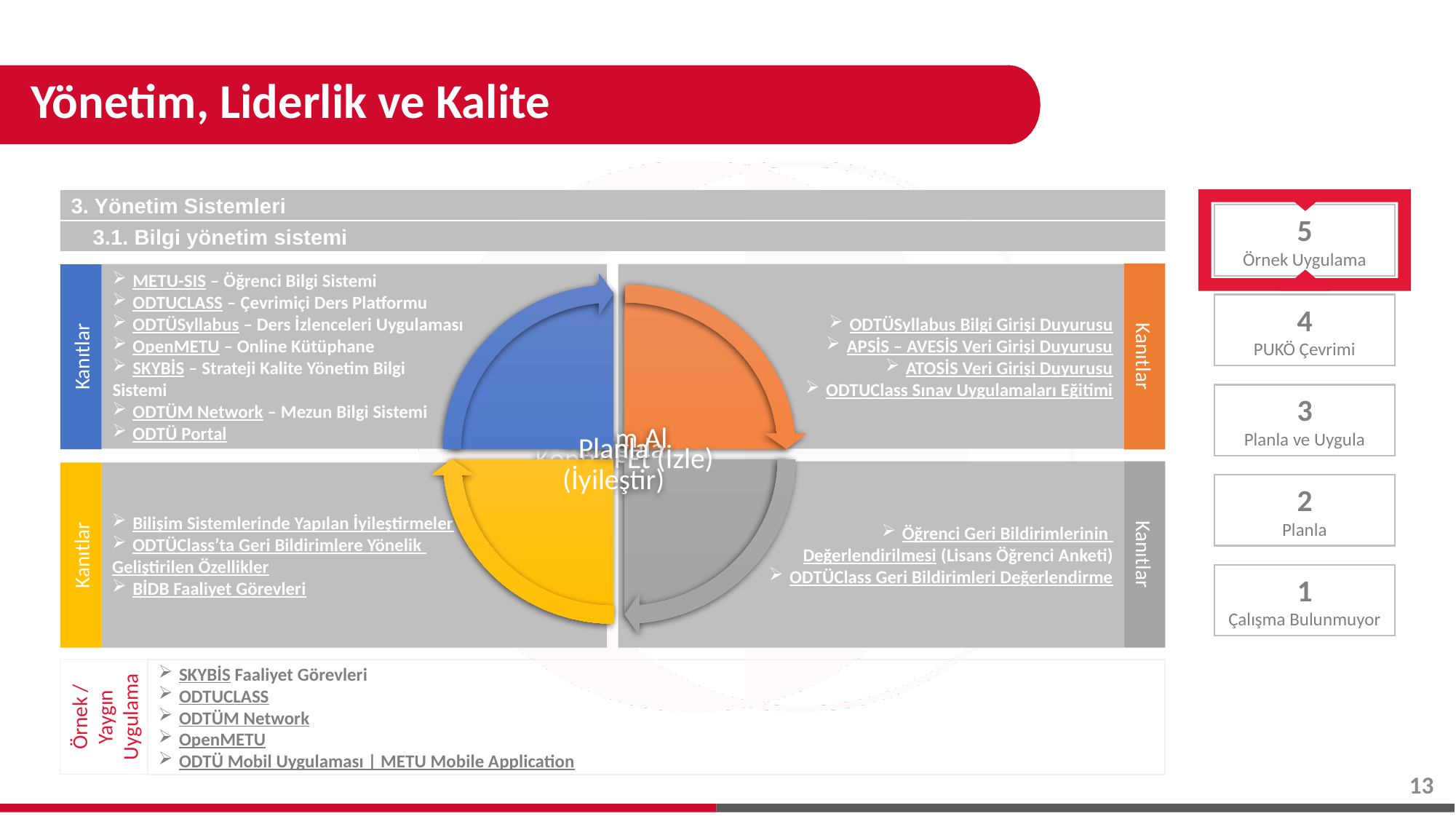

# Yönetim, Liderlik ve Kalite

3. Yönetim Sistemleri
3.1. Bilgi yönetim sistemi
Uygula
Kontrol Et (İzle)
Önlem Al
(İyileştir)
Planla
Kanıtlar
ODTÜSyllabus Bilgi Girişi Duyurusu
APSİS – AVESİS Veri Girişi Duyurusu
ATOSİS Veri Girişi Duyurusu
ODTUClass Sınav Uygulamaları Eğitimi
METU-SIS – Öğrenci Bilgi Sistemi
ODTUCLASS – Çevrimiçi Ders Platformu
ODTÜSyllabus – Ders İzlenceleri Uygulaması
OpenMETU – Online Kütüphane
SKYBİS – Strateji Kalite Yönetim Bilgi
Sistemi
ODTÜM Network – Mezun Bilgi Sistemi
ODTÜ Portal
Kanıtlar
Öğrenci Geri Bildirimlerinin
Değerlendirilmesi (Lisans Öğrenci Anketi)
ODTÜClass Geri Bildirimleri Değerlendirme
Kanıtlar
Kanıtlar
Bilişim Sistemlerinde Yapılan İyileştirmeler
ODTÜClass’ta Geri Bildirimlere Yönelik
Geliştirilen Özellikler
BİDB Faaliyet Görevleri
5
Örnek Uygulama
4
PUKÖ Çevrimi
3
Planla ve Uygula
2
Planla
1
Çalışma Bulunmuyor
Örnek / Yaygın Uygulama
SKYBİS Faaliyet Görevleri
ODTUCLASS
ODTÜM Network
OpenMETU
ODTÜ Mobil Uygulaması | METU Mobile Application
13